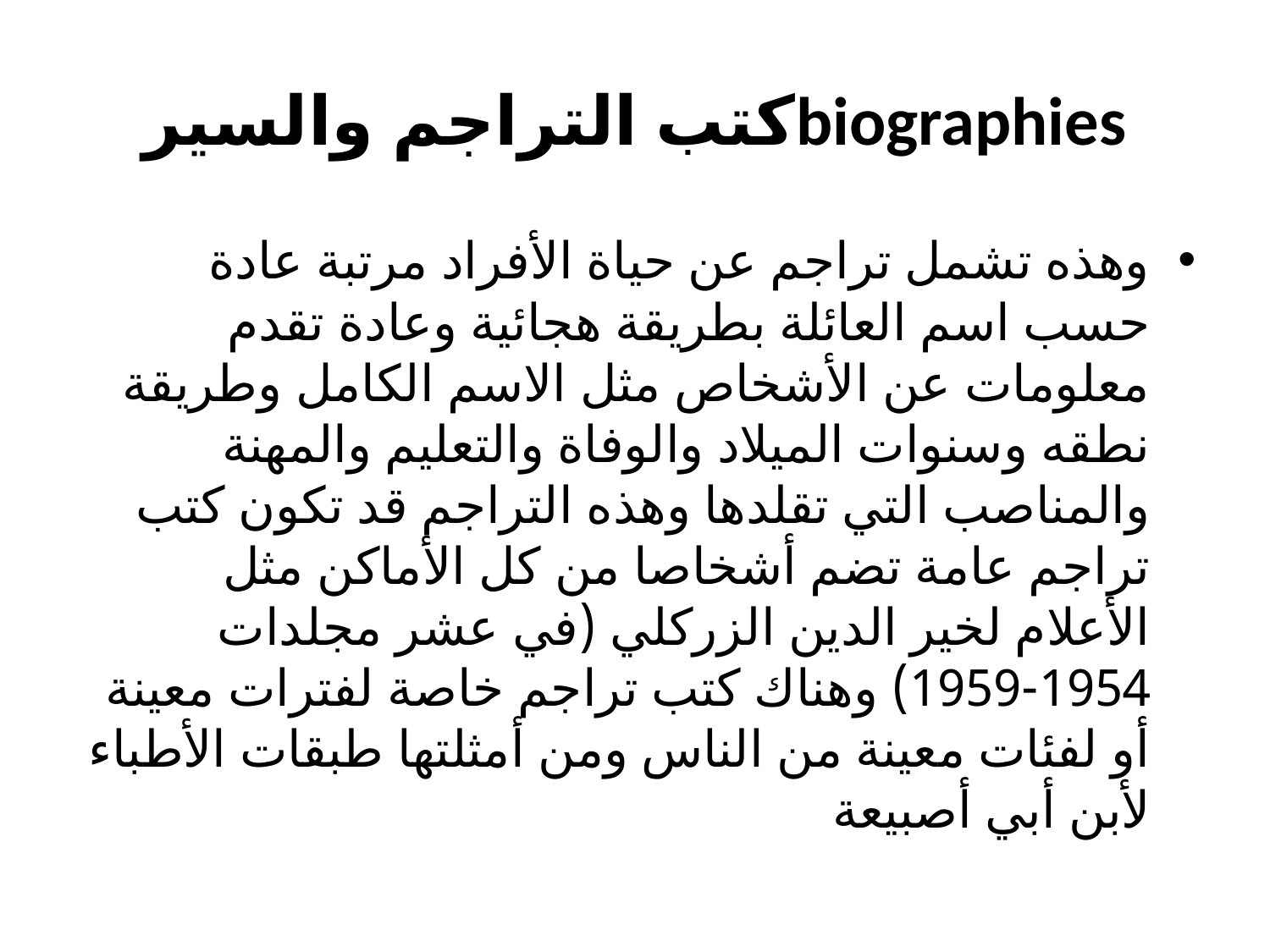

# كتب التراجم والسيرbiographies
وهذه تشمل تراجم عن حياة الأفراد مرتبة عادة حسب اسم العائلة بطريقة هجائية وعادة تقدم معلومات عن الأشخاص مثل الاسم الكامل وطريقة نطقه وسنوات الميلاد والوفاة والتعليم والمهنة والمناصب التي تقلدها وهذه التراجم قد تكون كتب تراجم عامة تضم أشخاصا من كل الأماكن مثل الأعلام لخير الدين الزركلي (في عشر مجلدات 1954-1959) وهناك كتب تراجم خاصة لفترات معينة أو لفئات معينة من الناس ومن أمثلتها طبقات الأطباء لأبن أبي أصبيعة